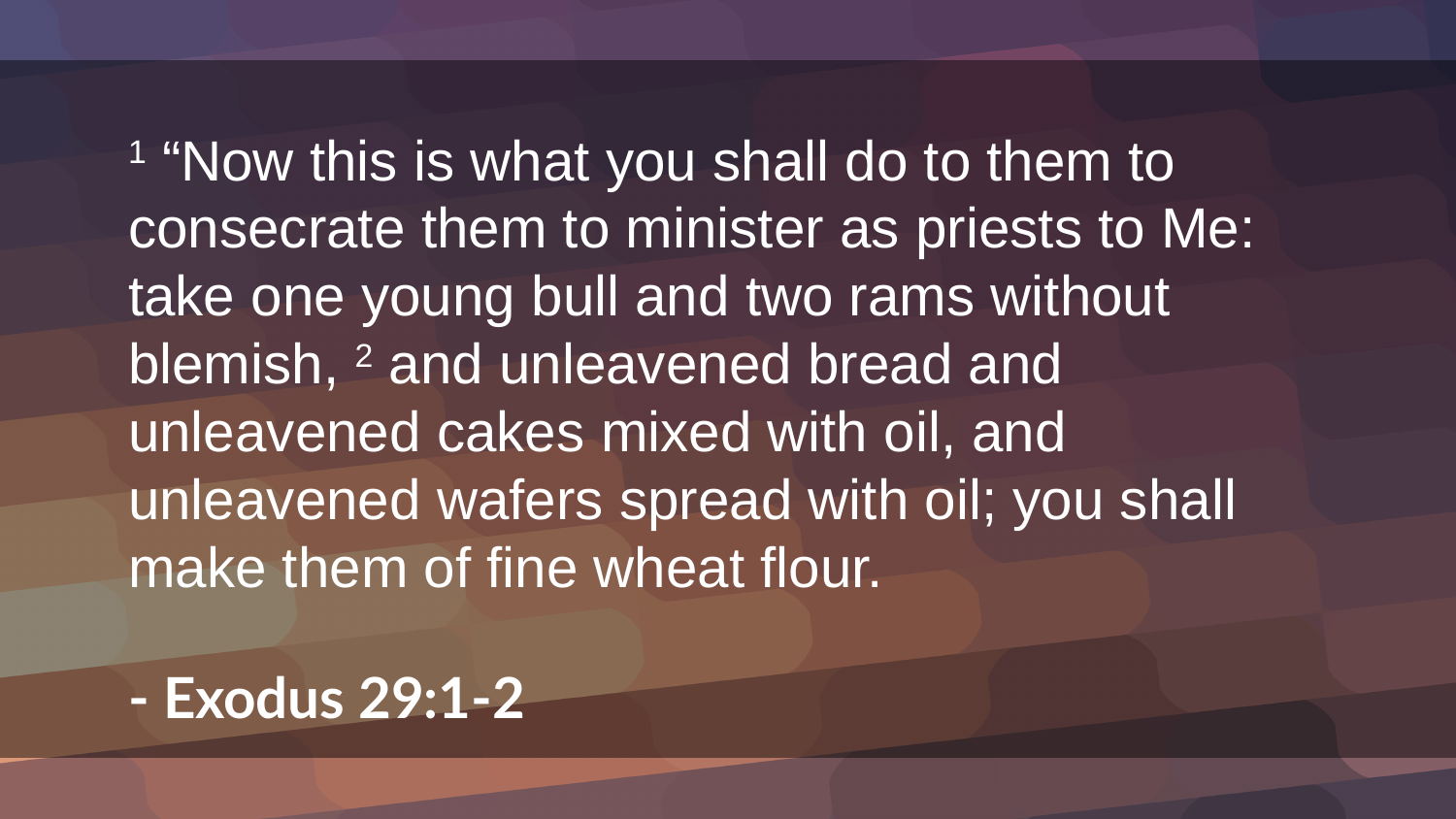

1 “Now this is what you shall do to them to consecrate them to minister as priests to Me: take one young bull and two rams without blemish, 2 and unleavened bread and unleavened cakes mixed with oil, and unleavened wafers spread with oil; you shall make them of fine wheat flour.
- Exodus 29:1-2